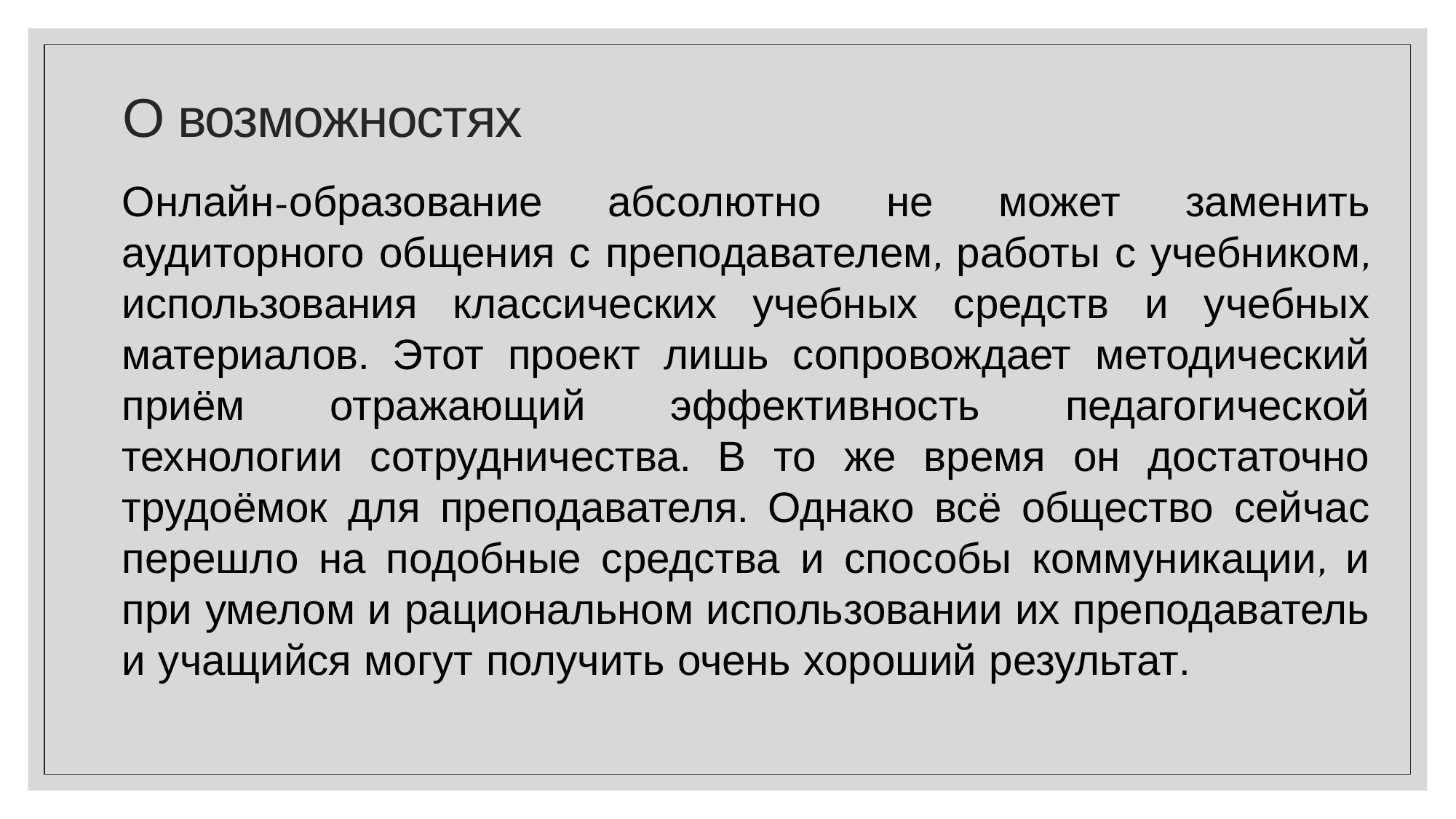

# О возможностях
Онлайн-образование абсолютно не может заменить аудиторного общения с преподавателем, работы с учебником, использования классических учебных средств и учебных материалов. Этот проект лишь сопровождает методический приём отражающий эффективность педагогической технологии сотрудничества. В то же время он достаточно трудоёмок для преподавателя. Однако всё общество сейчас перешло на подобные средства и способы коммуникации, и при умелом и рациональном использовании их преподаватель и учащийся могут получить очень хороший результат.